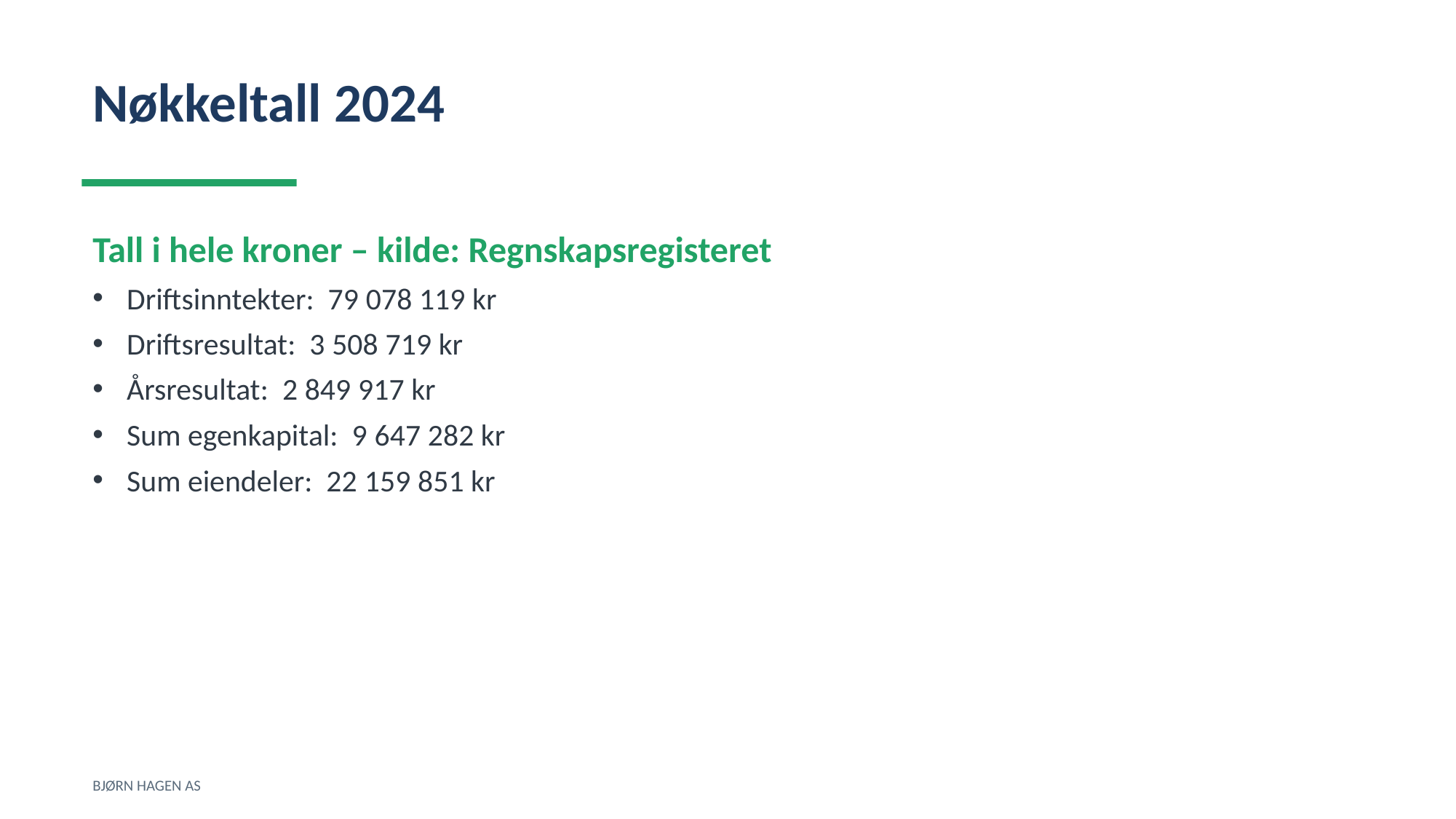

Nøkkeltall 2024

Tall i hele kroner – kilde: Regnskapsregisteret
Driftsinntekter:  79 078 119 kr
Driftsresultat:  3 508 719 kr
Årsresultat:  2 849 917 kr
Sum egenkapital:  9 647 282 kr
Sum eiendeler:  22 159 851 kr
BJØRN HAGEN AS